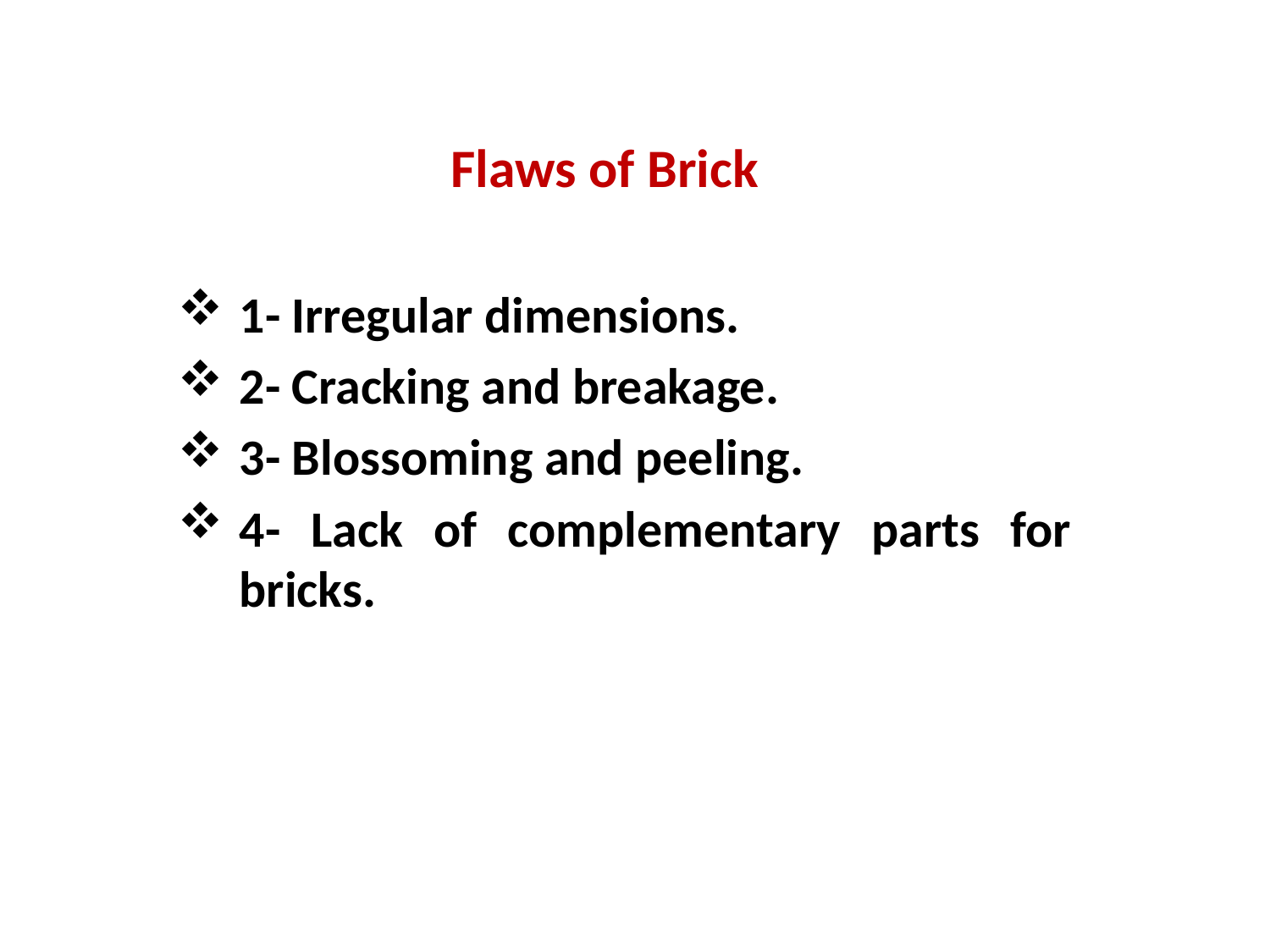

# Flaws of Brick
1- Irregular dimensions.
2- Cracking and breakage.
3- Blossoming and peeling.
4- Lack of complementary parts for bricks.